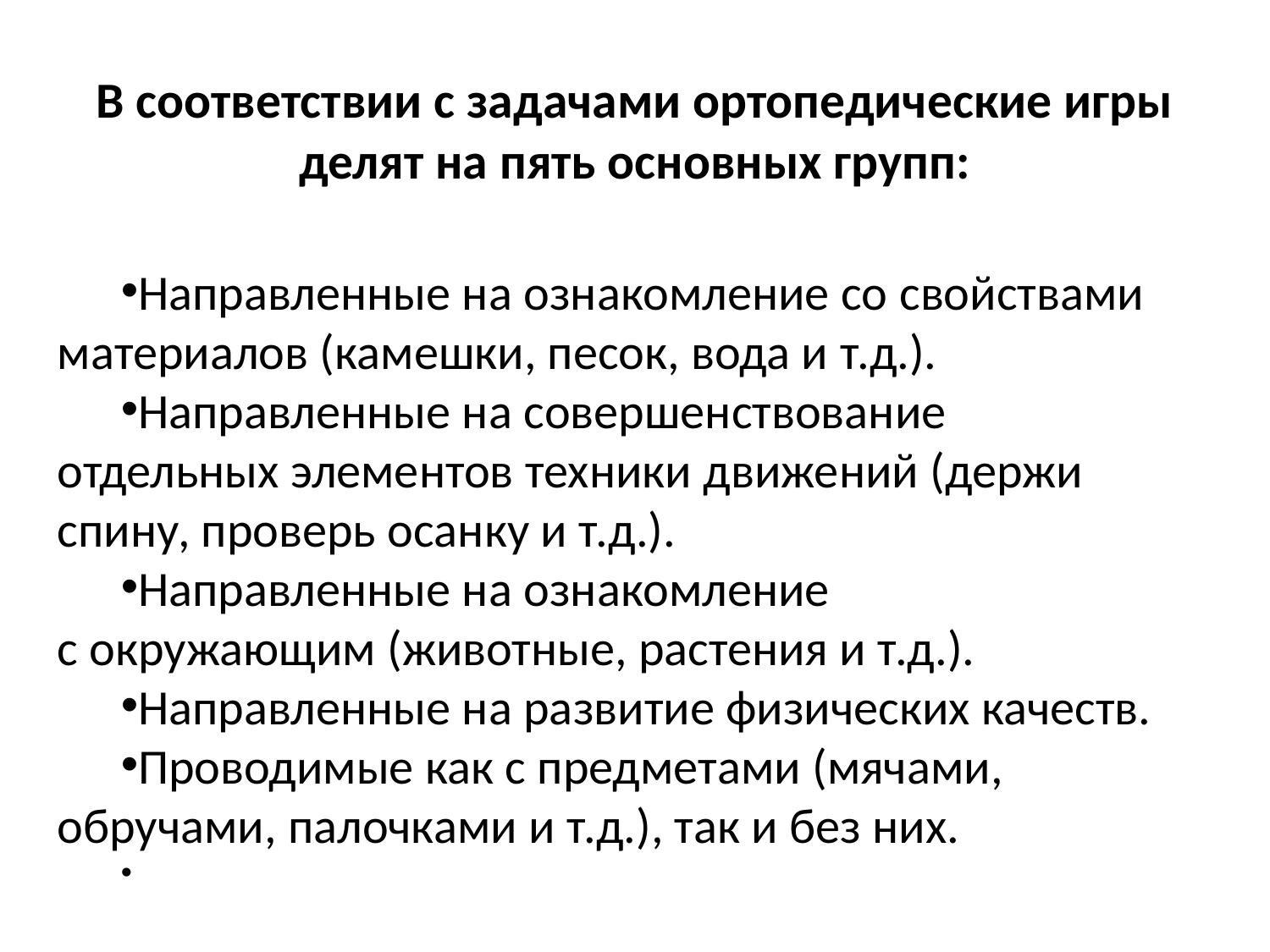

# В соответствии с задачами ортопедические игры делят на пять основных групп:

Направленные на ознакомление со свойствами материалов (камешки, песок, вода и т.д.).
Направленные на совершенствование отдельных элементов техники движений (держи спину, проверь осанку и т.д.).
Направленные на ознакомление с окружающим (животные, растения и т.д.).
Направленные на развитие физических качеств.
Проводимые как с предметами (мячами, обручами, палочками и т.д.), так и без них.